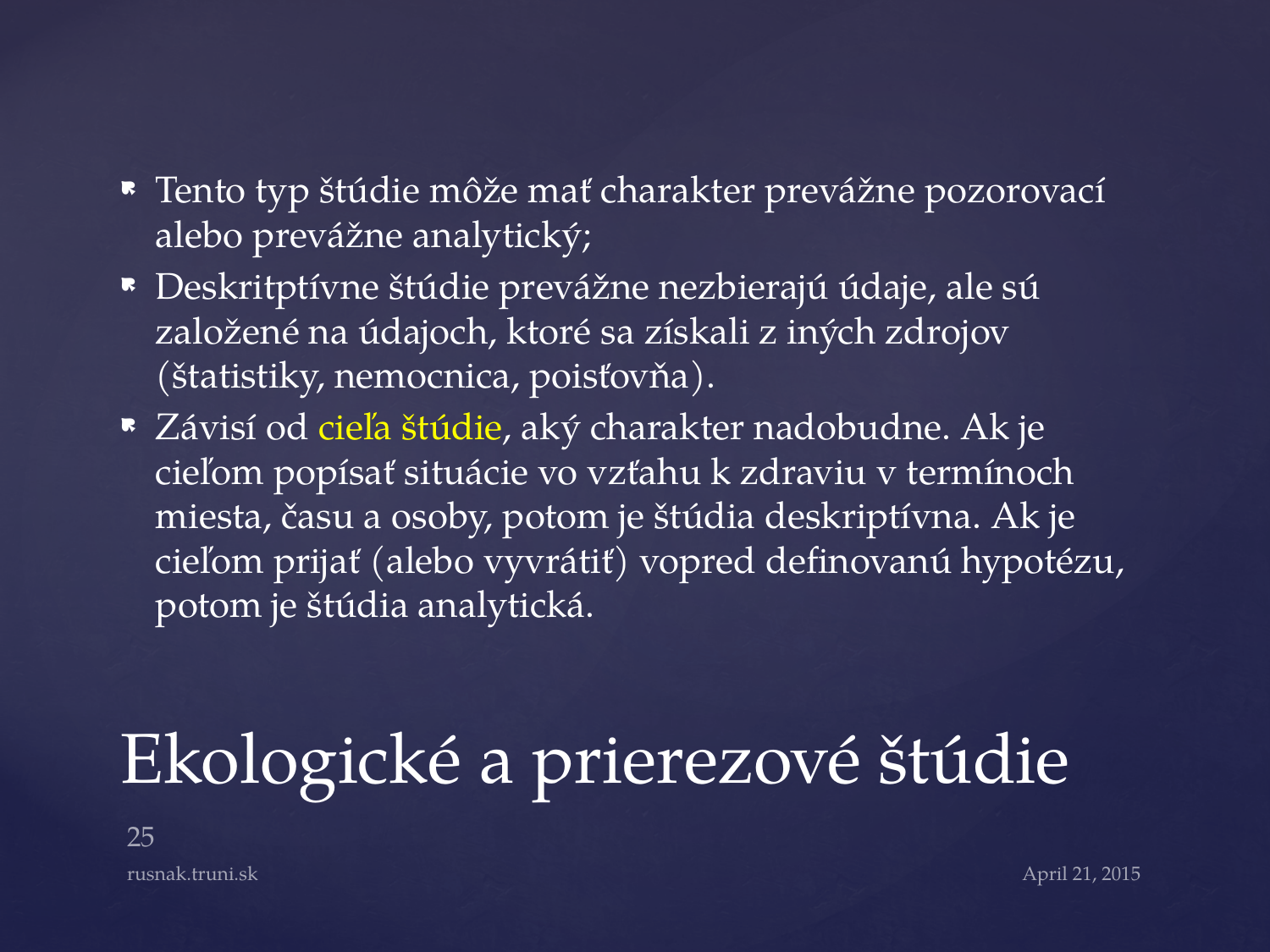

Tento typ štúdie môže mať charakter prevážne pozorovací alebo prevážne analytický;
Deskritptívne štúdie prevážne nezbierajú údaje, ale sú založené na údajoch, ktoré sa získali z iných zdrojov (štatistiky, nemocnica, poisťovňa).
Závisí od cieľa štúdie, aký charakter nadobudne. Ak je cieľom popísať situácie vo vzťahu k zdraviu v termínoch miesta, času a osoby, potom je štúdia deskriptívna. Ak je cieľom prijať (alebo vyvrátiť) vopred definovanú hypotézu, potom je štúdia analytická.
# Ekologické a prierezové štúdie
25
rusnak.truni.sk
April 21, 2015